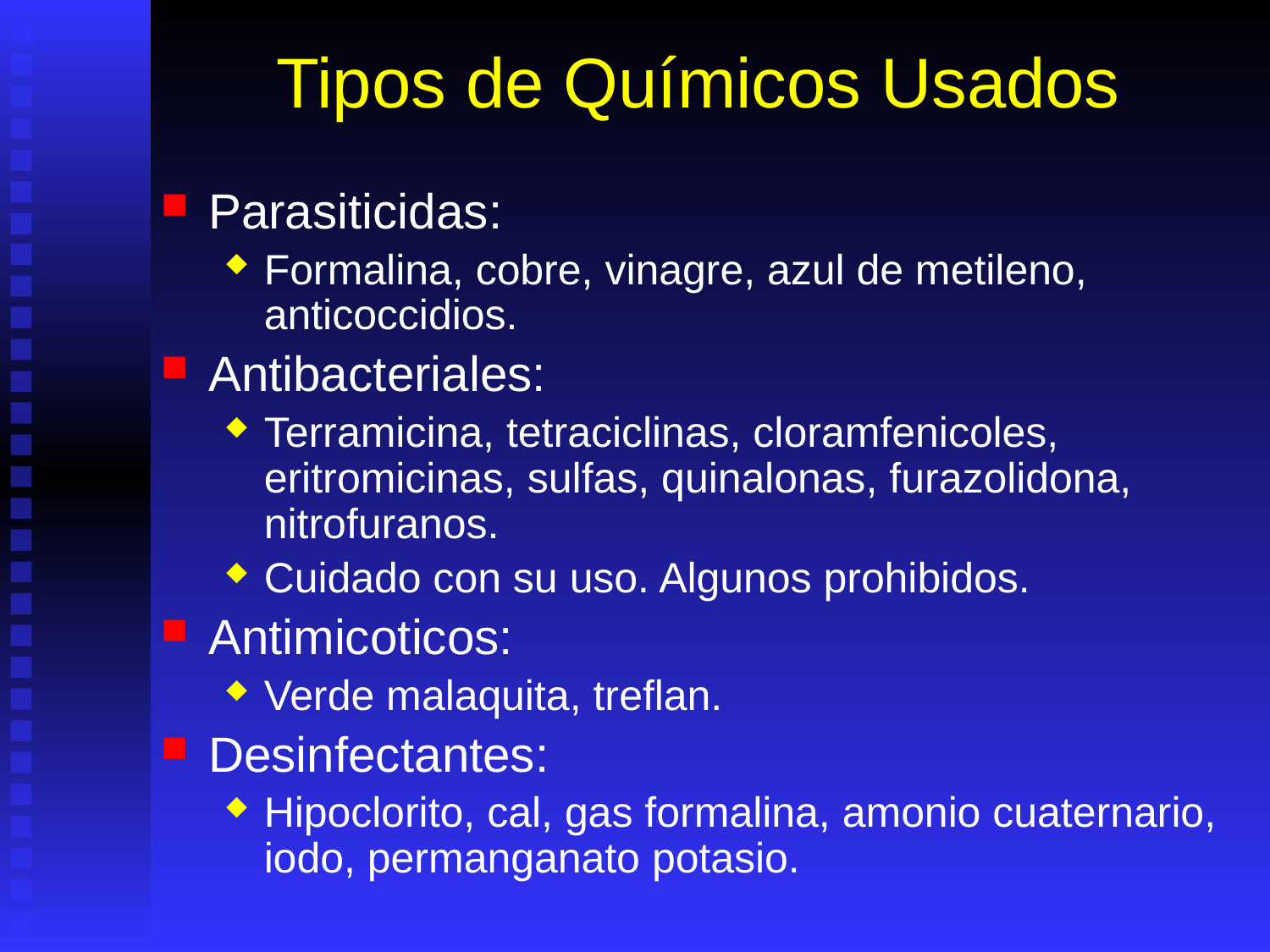

# Tipos de Químicos Usados
Parasiticidas:
Formalina, cobre, vinagre, azul de metileno, anticoccidios.
Antibacteriales:
Terramicina, tetraciclinas, cloramfenicoles, eritromicinas, sulfas, quinalonas, furazolidona, nitrofuranos.
Cuidado con su uso. Algunos prohibidos.
Antimicoticos:
Verde malaquita, treflan.
Desinfectantes:
Hipoclorito, cal, gas formalina, amonio cuaternario, iodo, permanganato potasio.